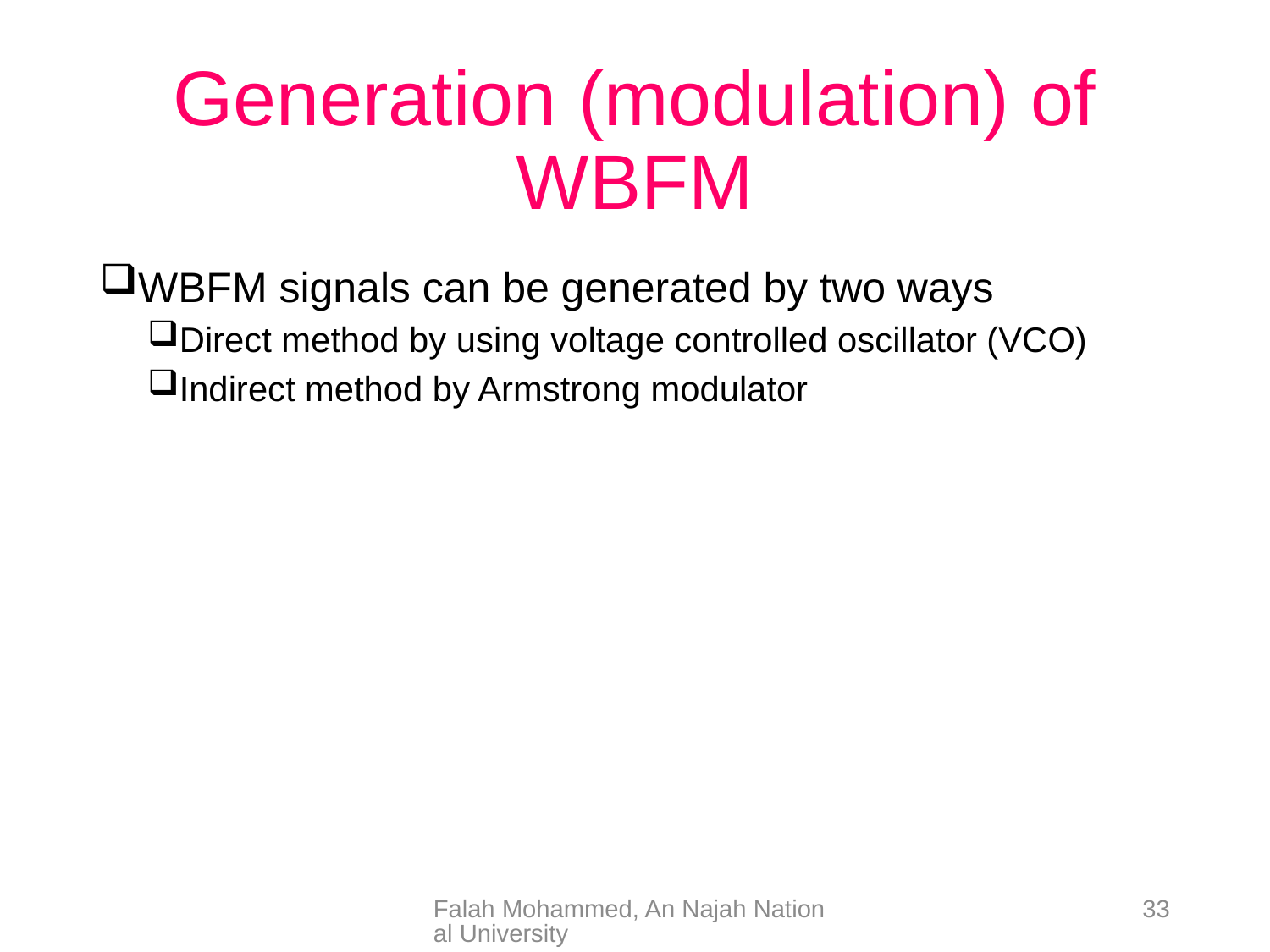

# Generation (modulation) of WBFM
WBFM signals can be generated by two ways
Direct method by using voltage controlled oscillator (VCO)
Indirect method by Armstrong modulator
Falah Mohammed, An Najah National University
33